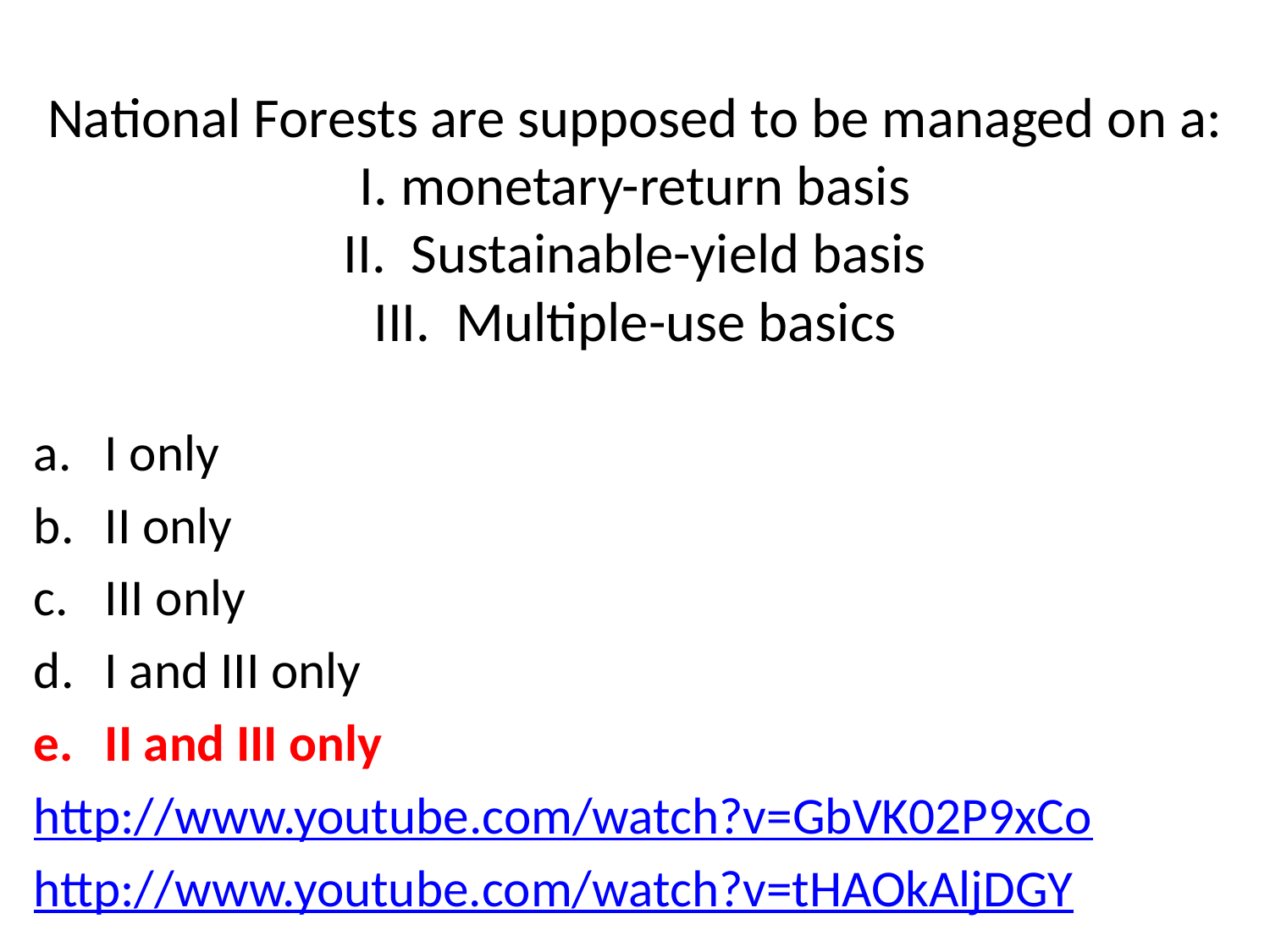

# National Forests are supposed to be managed on a: I. monetary-return basis II.  Sustainable-yield basis III.  Multiple-use basics
I only
II only
III only
I and III only
II and III only
http://www.youtube.com/watch?v=GbVK02P9xCo
http://www.youtube.com/watch?v=tHAOkAljDGY